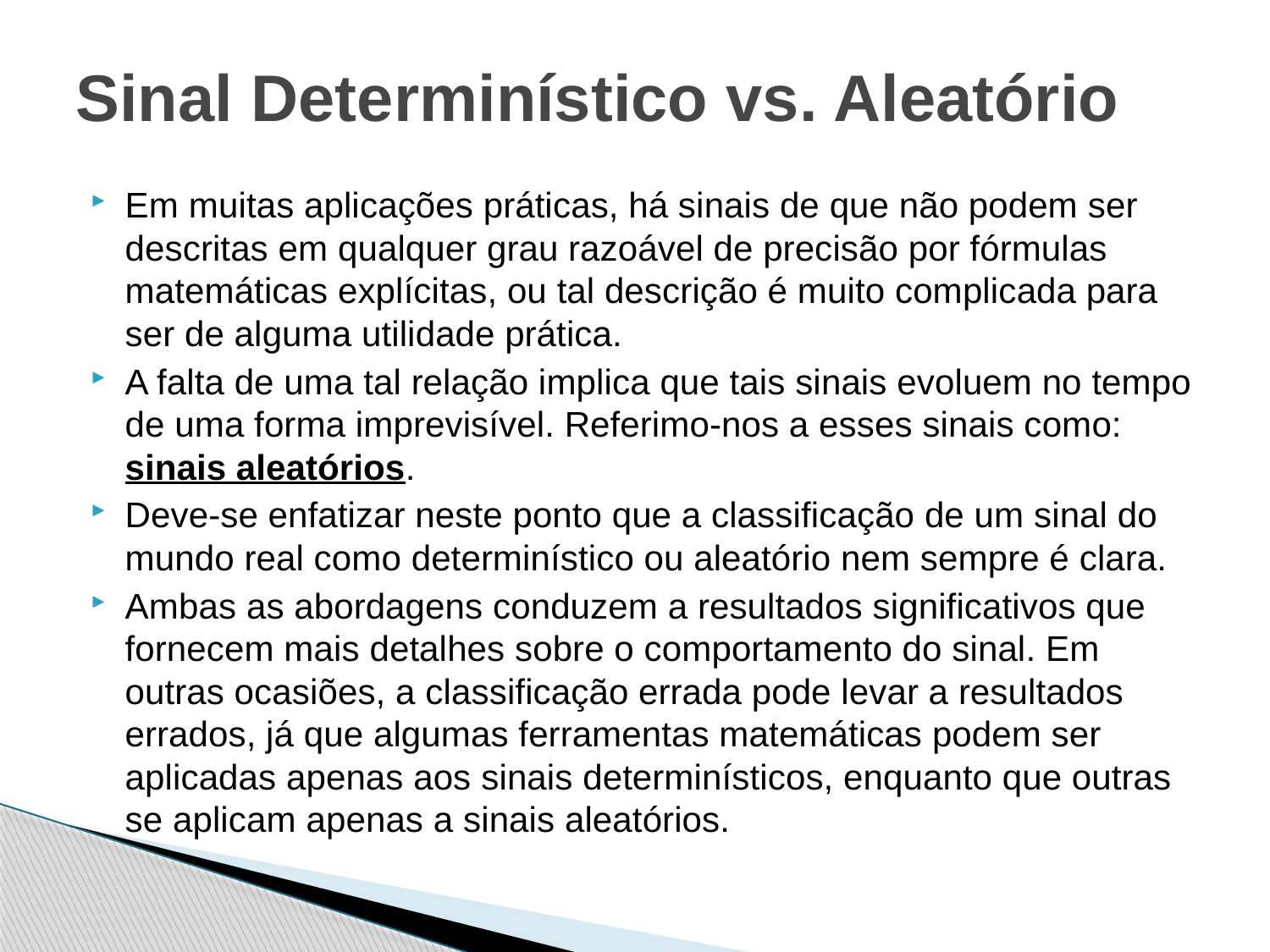

# Sinal Determinístico vs. Aleatório
Em muitas aplicações práticas, há sinais de que não podem ser descritas em qualquer grau razoável de precisão por fórmulas matemáticas explícitas, ou tal descrição é muito complicada para ser de alguma utilidade prática.
A falta de uma tal relação implica que tais sinais evoluem no tempo de uma forma imprevisível. Referimo-nos a esses sinais como: sinais aleatórios.
Deve-se enfatizar neste ponto que a classificação de um sinal do mundo real como determinístico ou aleatório nem sempre é clara.
Ambas as abordagens conduzem a resultados significativos que fornecem mais detalhes sobre o comportamento do sinal. Em outras ocasiões, a classificação errada pode levar a resultados errados, já que algumas ferramentas matemáticas podem ser aplicadas apenas aos sinais determinísticos, enquanto que outras se aplicam apenas a sinais aleatórios.